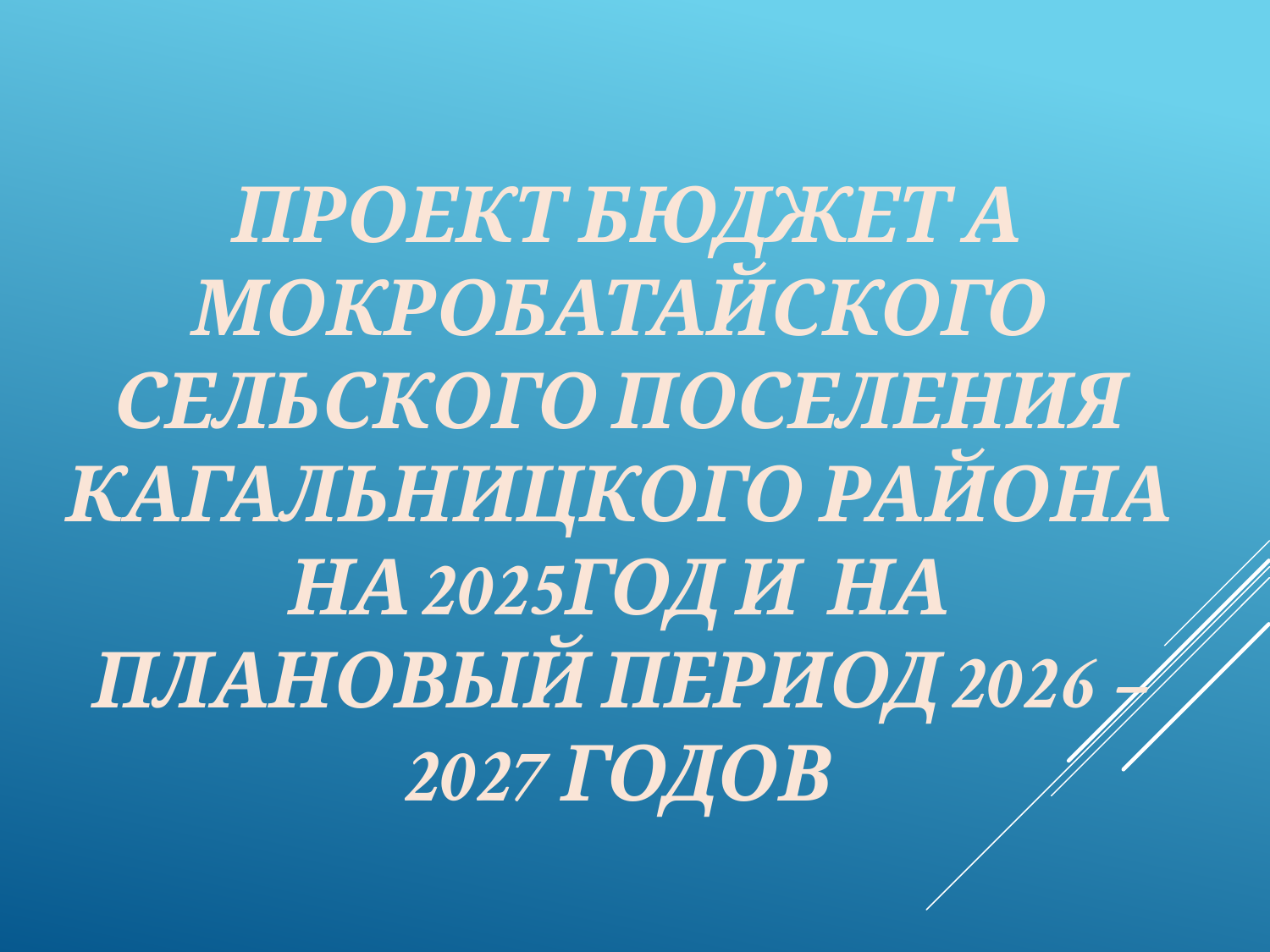

ПРОЕКТ БЮДЖЕТ А МОКРОБАТАЙСКОГО СЕЛЬСКОГО ПОСЕЛЕНИЯ КАГАЛЬНИЦКОГО РАЙОНА НА 2025ГОД И  НА ПЛАНОВЫЙ ПЕРИОД 2026 – 2027 ГОДОВ